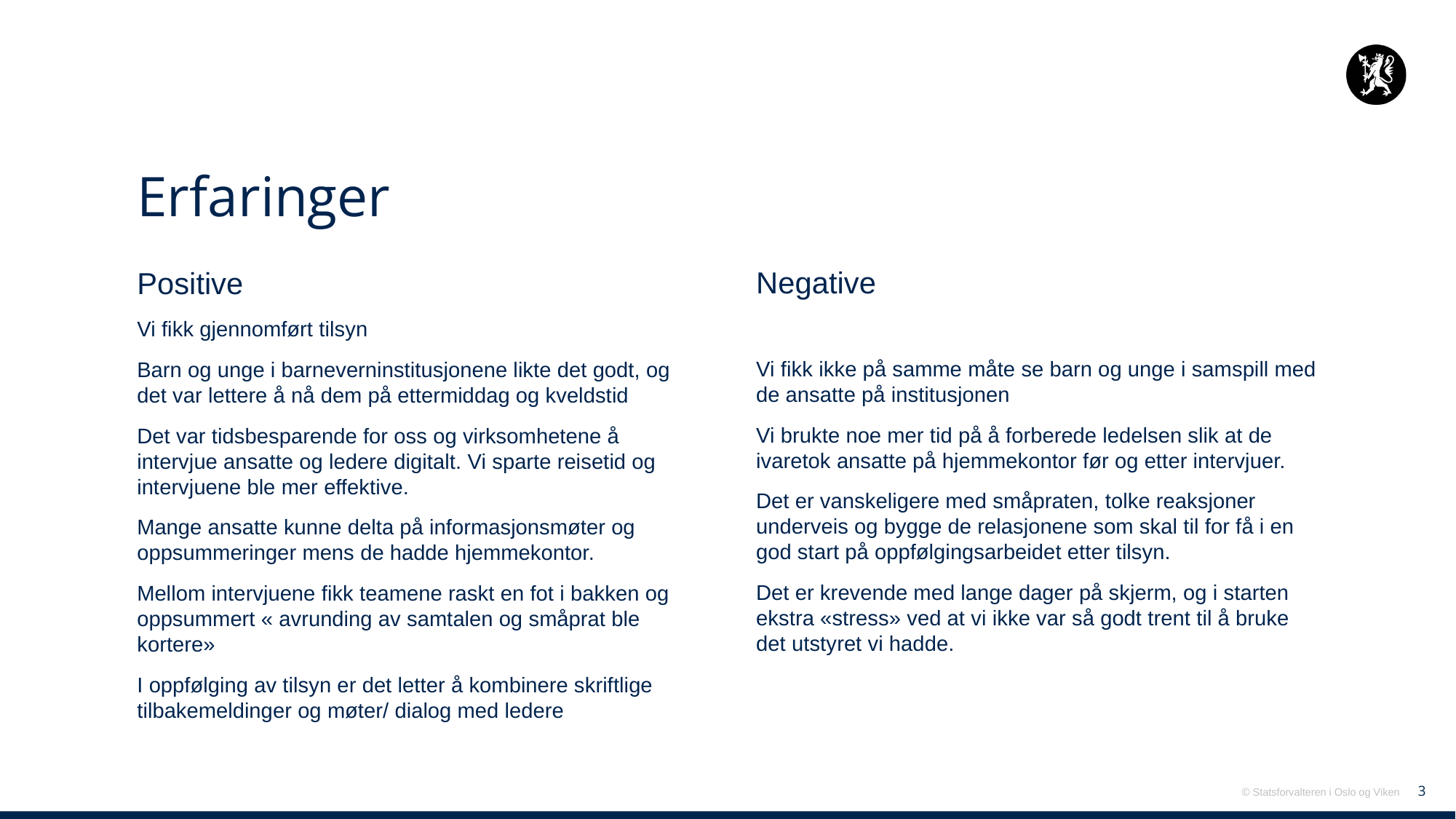

# Erfaringer
Negative

Vi fikk ikke på samme måte se barn og unge i samspill med de ansatte på institusjonen
Vi brukte noe mer tid på å forberede ledelsen slik at de ivaretok ansatte på hjemmekontor før og etter intervjuer.
Det er vanskeligere med småpraten, tolke reaksjoner underveis og bygge de relasjonene som skal til for få i en god start på oppfølgingsarbeidet etter tilsyn.
Det er krevende med lange dager på skjerm, og i starten ekstra «stress» ved at vi ikke var så godt trent til å bruke det utstyret vi hadde.
Positive
Vi fikk gjennomført tilsyn
Barn og unge i barneverninstitusjonene likte det godt, og det var lettere å nå dem på ettermiddag og kveldstid
Det var tidsbesparende for oss og virksomhetene å intervjue ansatte og ledere digitalt. Vi sparte reisetid og intervjuene ble mer effektive.
Mange ansatte kunne delta på informasjonsmøter og oppsummeringer mens de hadde hjemmekontor.
Mellom intervjuene fikk teamene raskt en fot i bakken og oppsummert « avrunding av samtalen og småprat ble kortere»
I oppfølging av tilsyn er det letter å kombinere skriftlige tilbakemeldinger og møter/ dialog med ledere